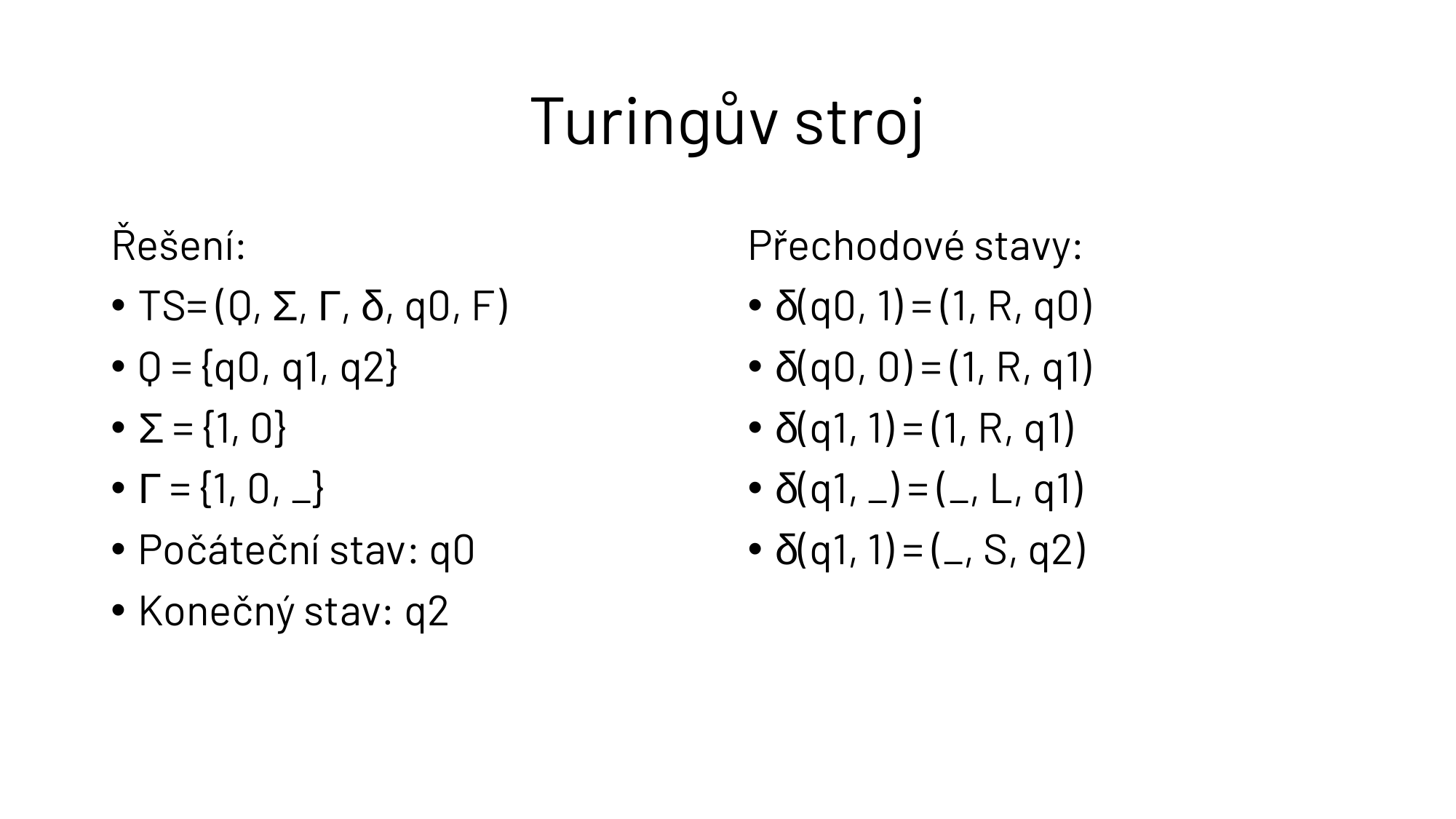

# Turingův stroj
Řešení:
TS= (Q, Σ, Γ, δ, q0, F)
Q = {q0, q1, q2}
Σ = {1, 0}
Γ = {1, 0, _}
Počáteční stav: q0
Konečný stav: q2

Přechodové stavy:
δ(q0, 1) = (1, R, q0)
δ(q0, 0) = (1, R, q1)
δ(q1, 1) = (1, R, q1)
δ(q1, _) = (_, L, q1)
δ(q1, 1) = (_, S, q2)